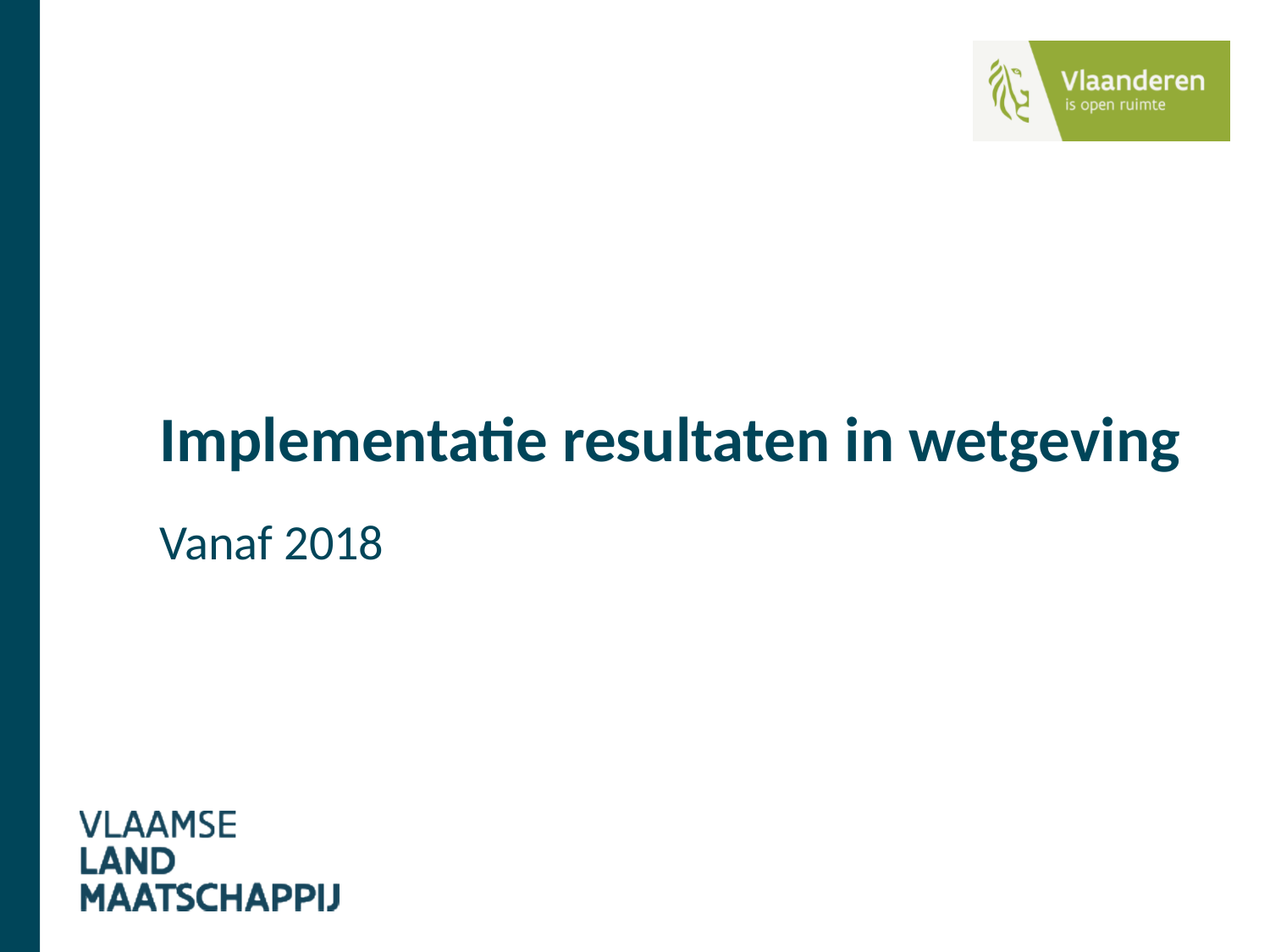

# Implementatie resultaten in wetgeving Vanaf 2018